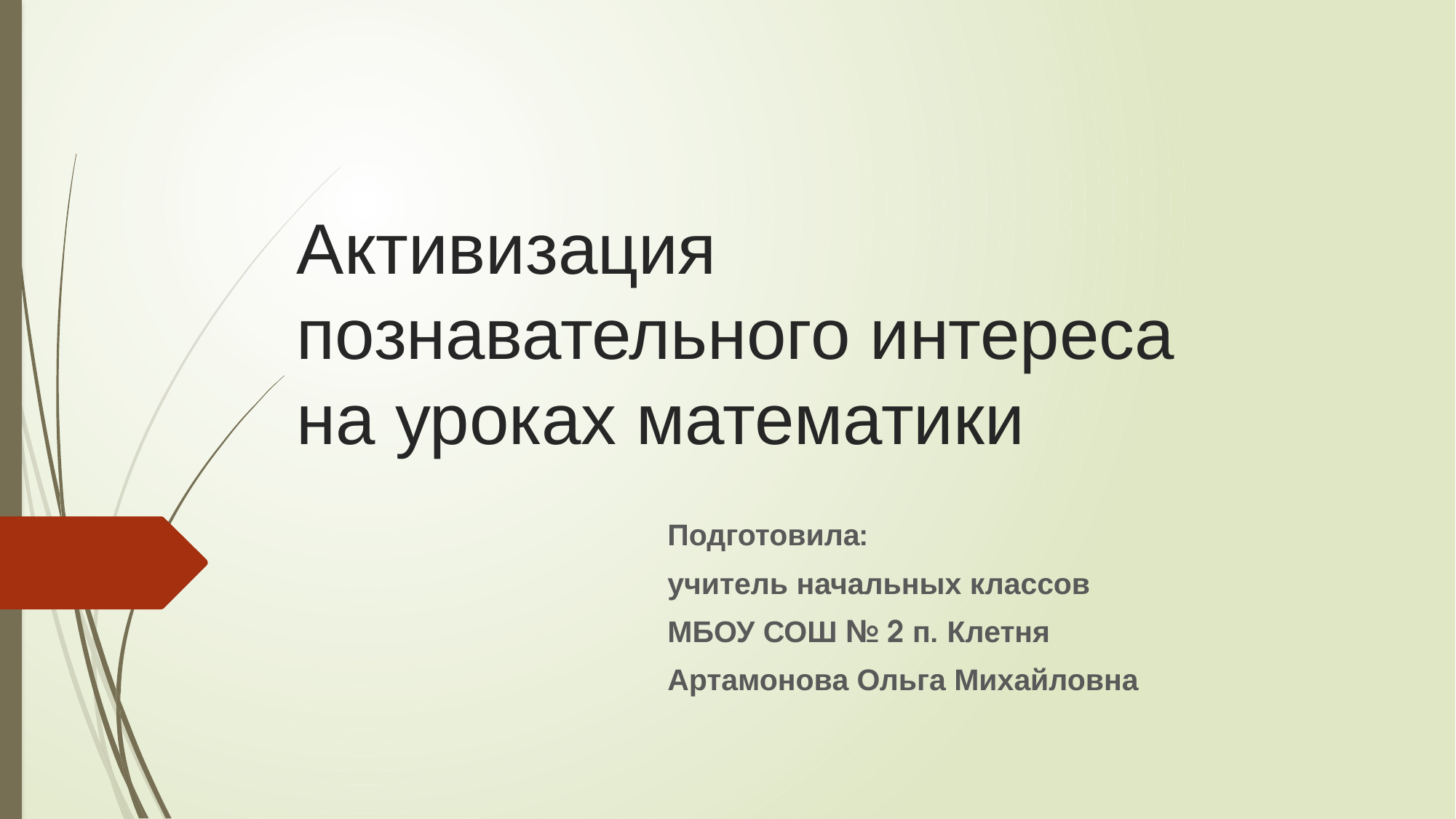

# Активизация познавательного интереса на уроках математики
     Подготовила:
     учитель начальных классов
     МБОУ СОШ № 2 п. Клетня
     Артамонова Ольга Михайловна